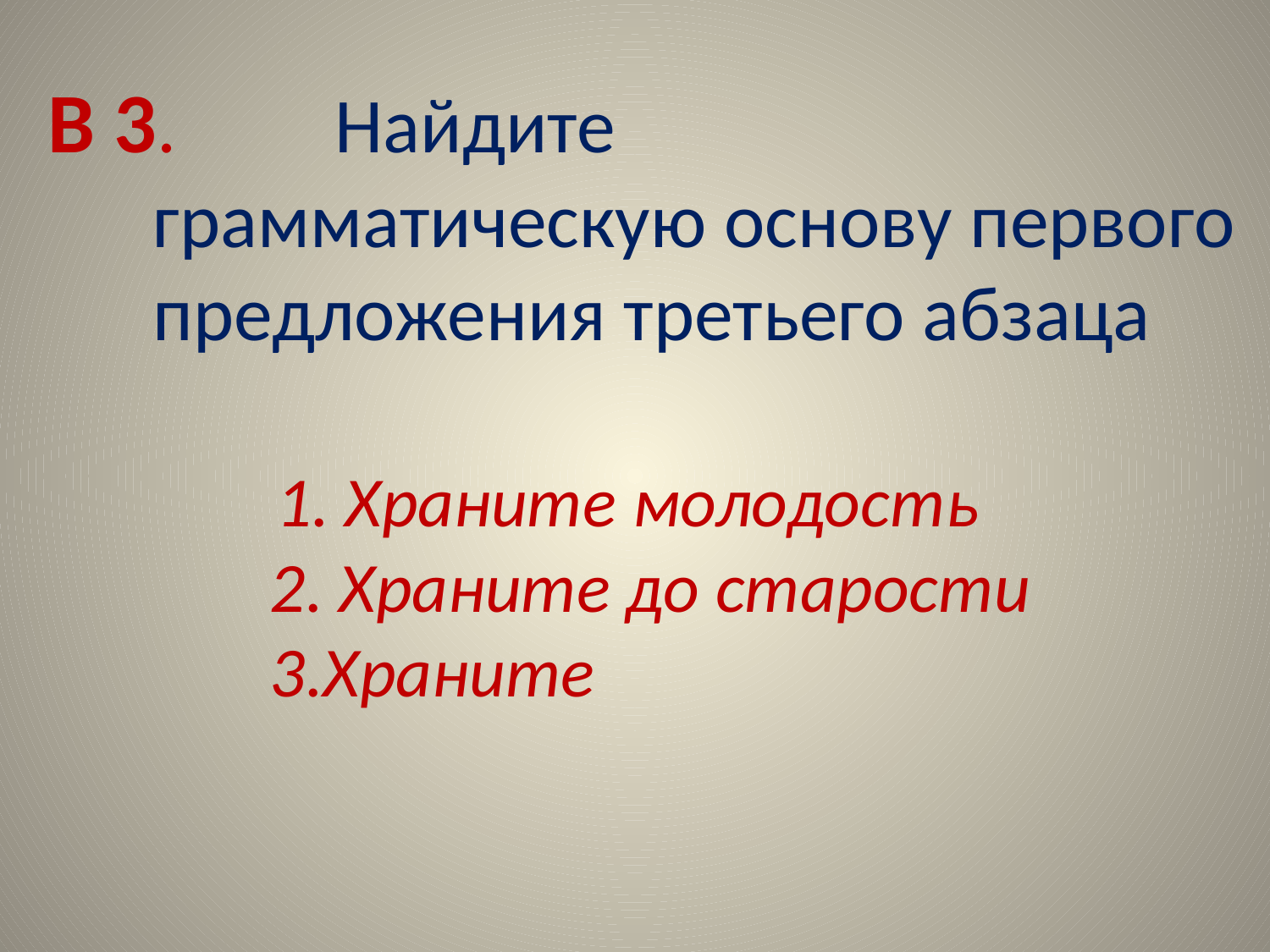

В 3.         Найдите
      грамматическую основу первого
      предложения третьего абзаца

             1. Храните молодость
              2. Храните до старости
              3.Храните